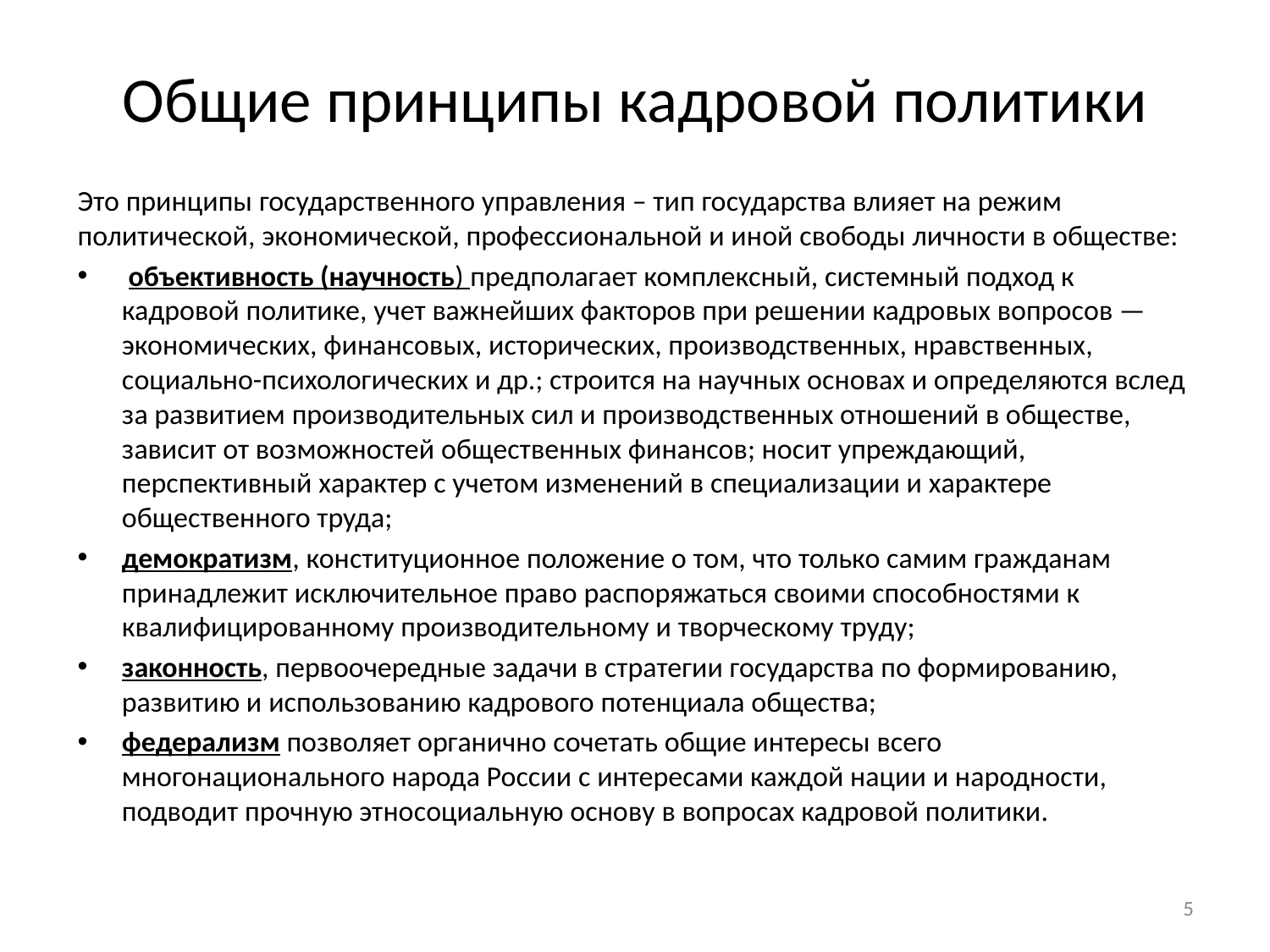

# Общие принципы кадровой политики
Это принципы государственного управления – тип государства влияет на режим политической, экономической, профессиональной и иной свободы личности в обществе:
 объективность (научность) предполагает комплексный, системный подход к кадровой политике, учет важнейших факторов при решении кадровых вопросов — экономических, финансовых, исторических, производственных, нравственных, социально-психологических и др.; строится на научных основах и определяются вслед за развитием производительных сил и производственных отношений в обществе, зависит от возможностей общественных финансов; носит упреждающий, перспективный характер с учетом изменений в специализации и характере общественного труда;
демократизм, конституционное положение о том, что только самим гражданам принадлежит исключительное право распоряжаться своими способностями к квалифицированному производительному и творческому труду;
законность, первоочередные задачи в стратегии государства по формированию, развитию и использованию кадрового потенциала общества;
федерализм позволяет органично сочетать общие интересы всего многонационального народа России с интересами каждой нации и народности, подводит прочную этносоциальную основу в вопросах кадровой политики.

5